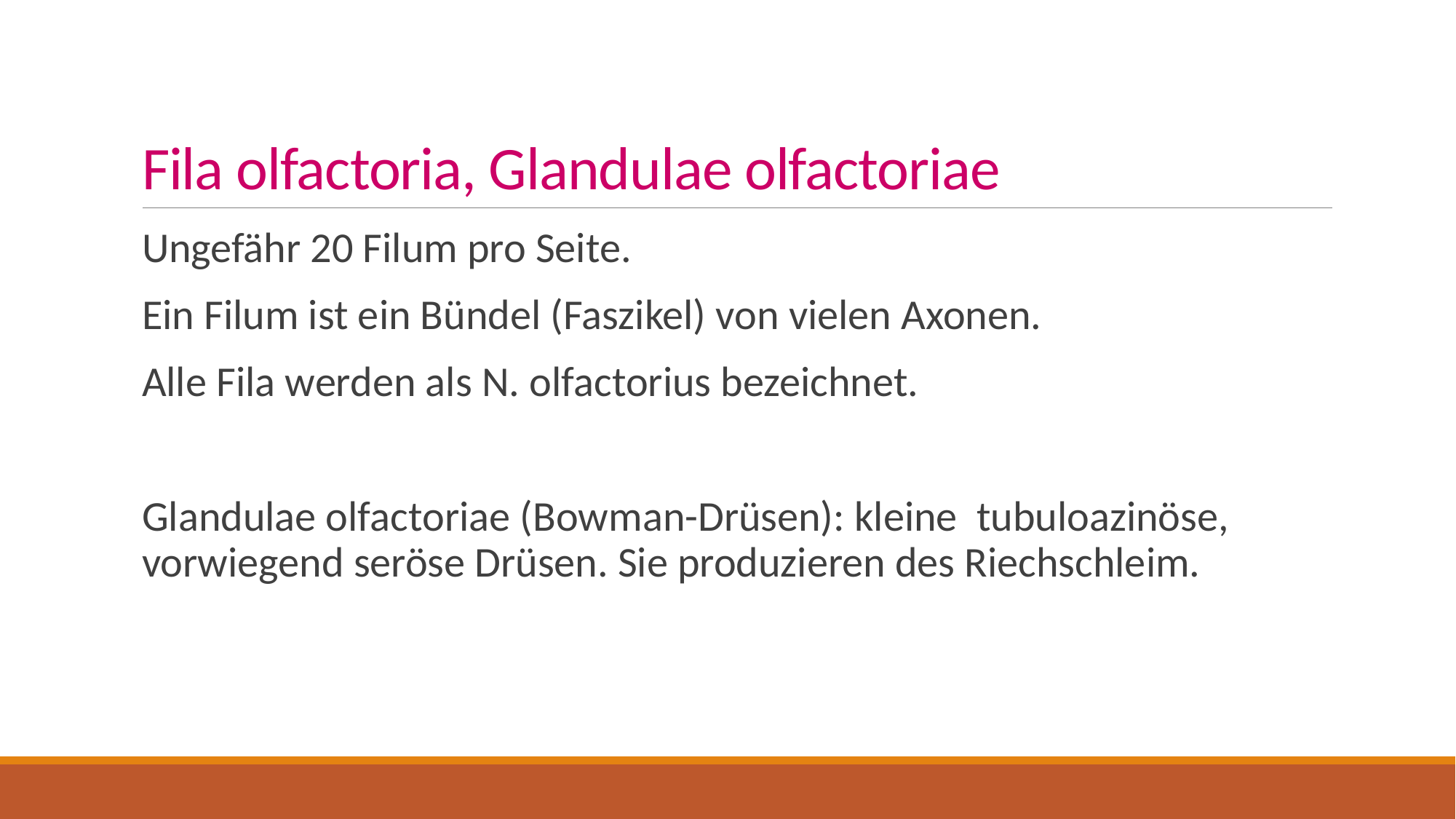

# Fila olfactoria, Glandulae olfactoriae
Ungefähr 20 Filum pro Seite.
Ein Filum ist ein Bündel (Faszikel) von vielen Axonen.
Alle Fila werden als N. olfactorius bezeichnet.

Glandulae olfactoriae (Bowman-Drüsen): kleine  tubuloazinöse, vorwiegend seröse Drüsen. Sie produzieren des Riechschleim.